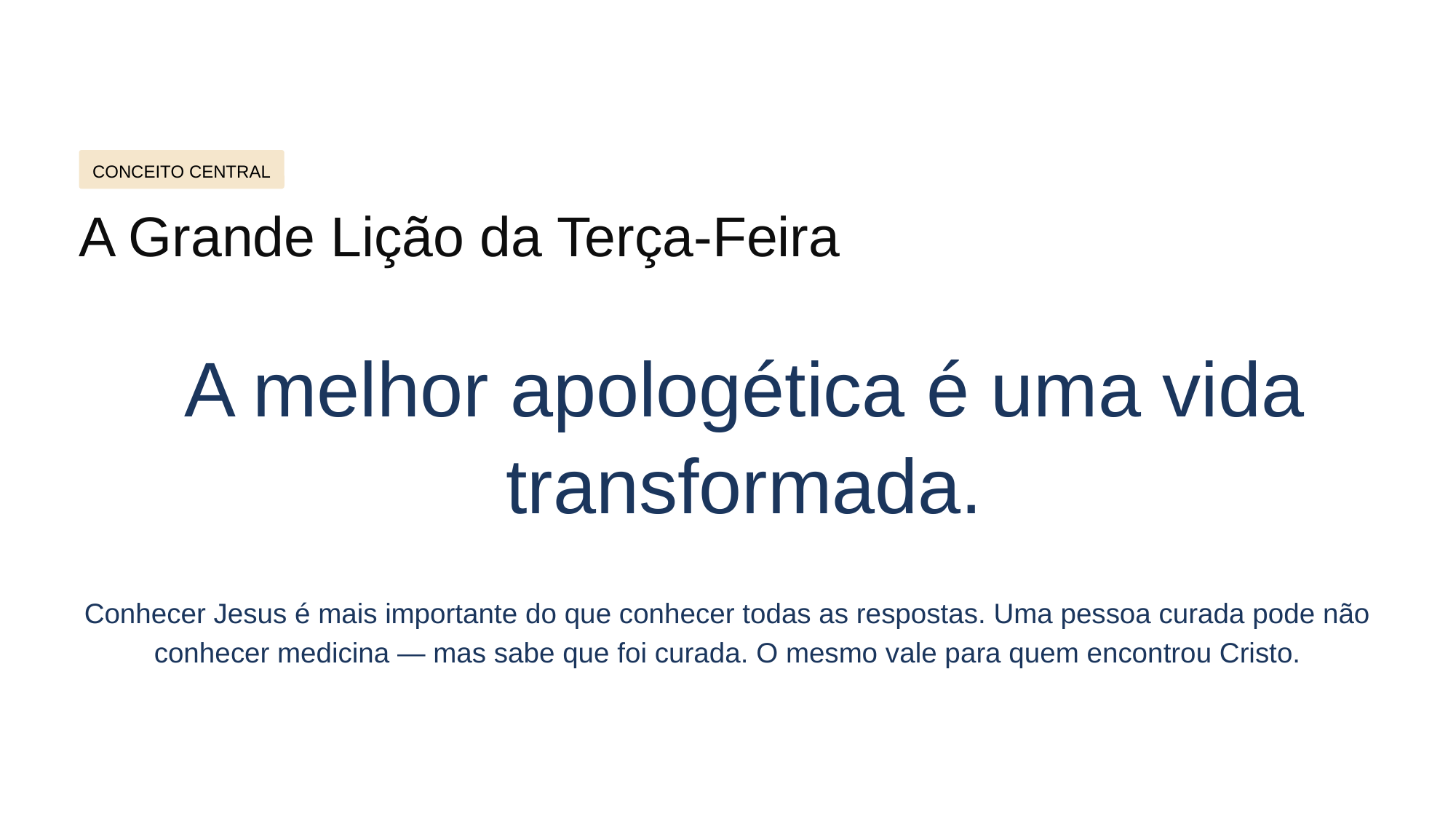

CONCEITO CENTRAL
A Grande Lição da Terça-Feira
A melhor apologética é uma vida transformada.
Conhecer Jesus é mais importante do que conhecer todas as respostas. Uma pessoa curada pode não conhecer medicina — mas sabe que foi curada. O mesmo vale para quem encontrou Cristo.